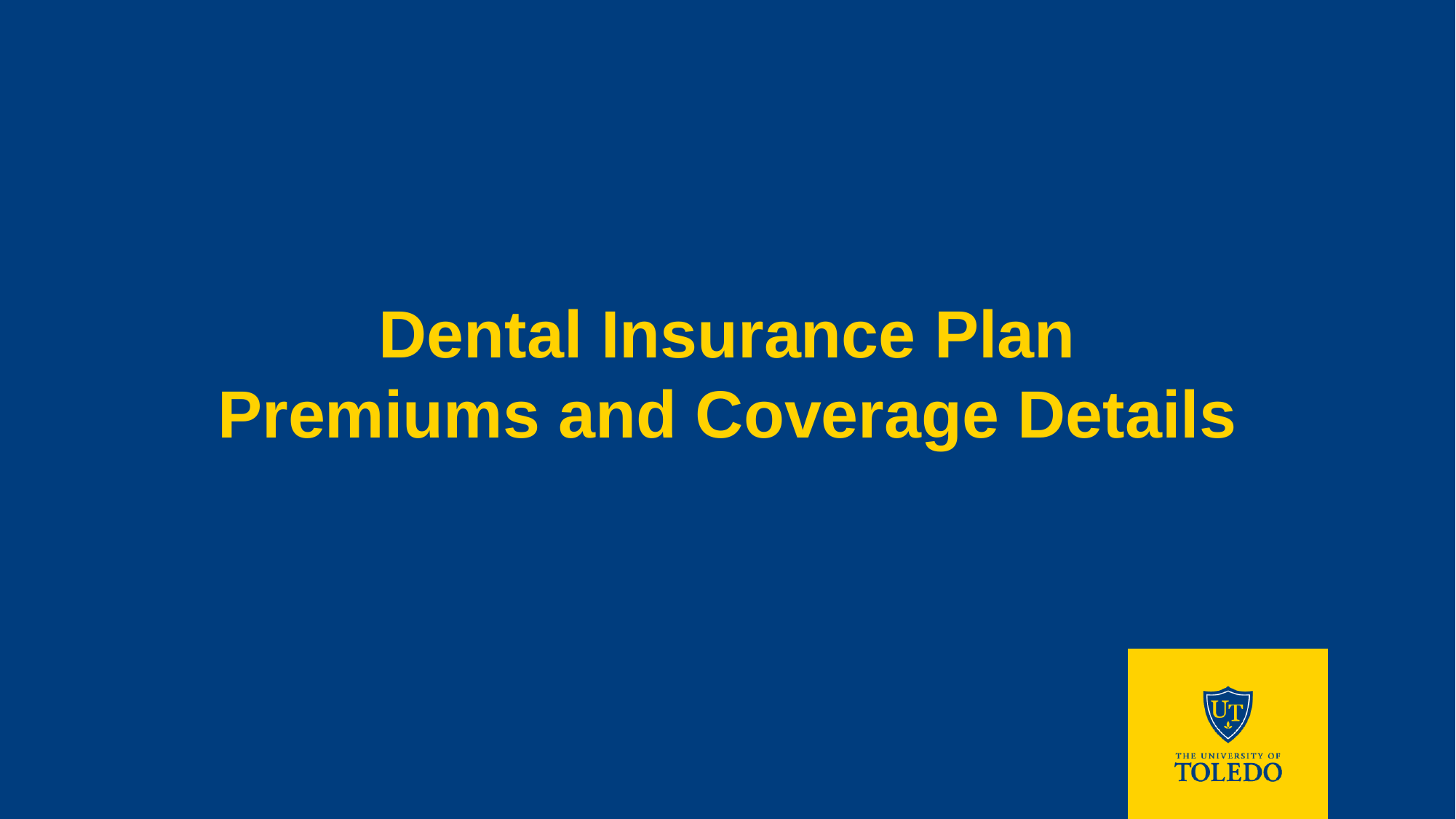

Dental Insurance Plan
Premiums and Coverage Details